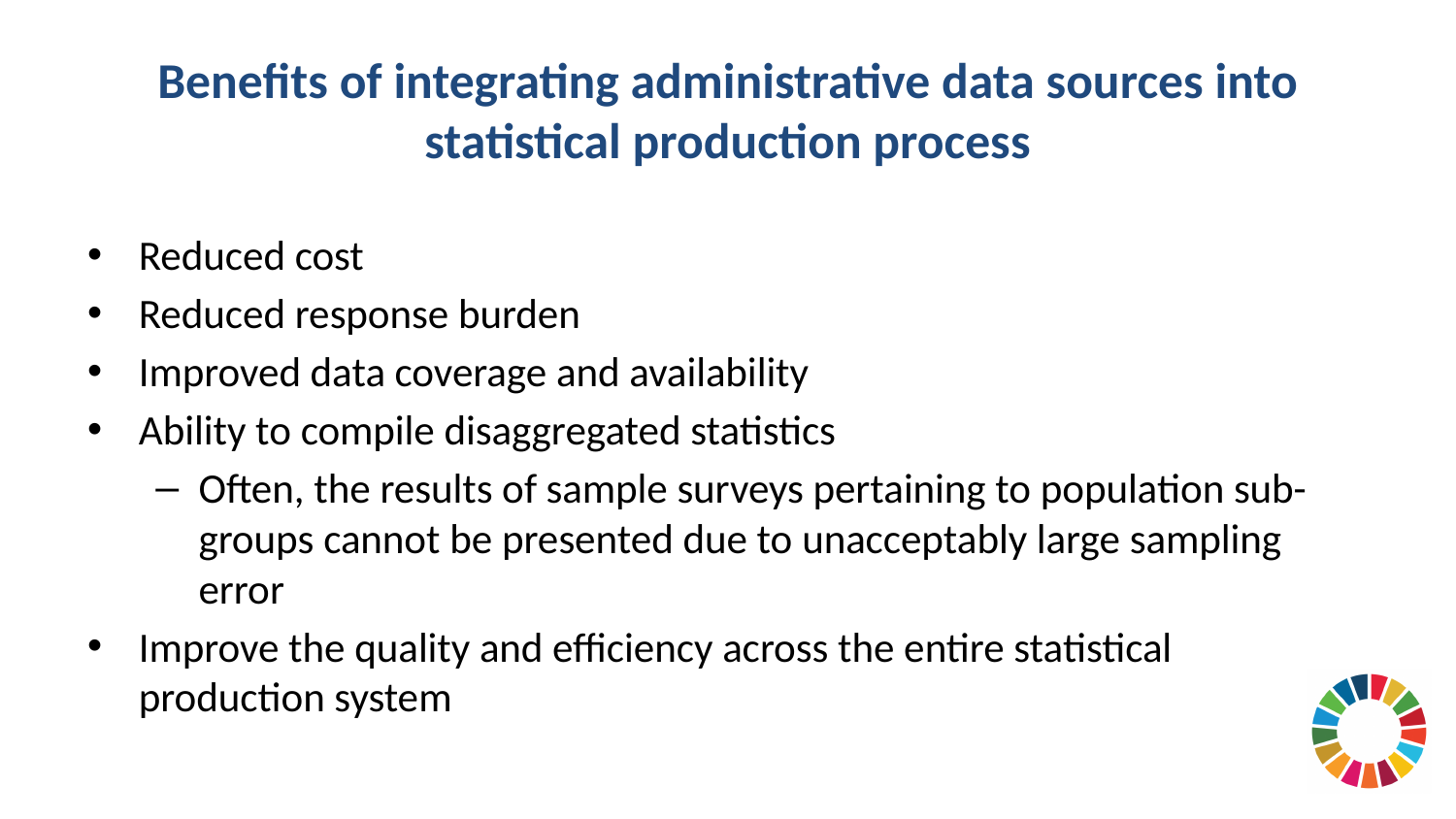

# Benefits of integrating administrative data sources into statistical production process
Reduced cost
Reduced response burden
Improved data coverage and availability
Ability to compile disaggregated statistics
Often, the results of sample surveys pertaining to population sub-groups cannot be presented due to unacceptably large sampling error
Improve the quality and efficiency across the entire statistical production system